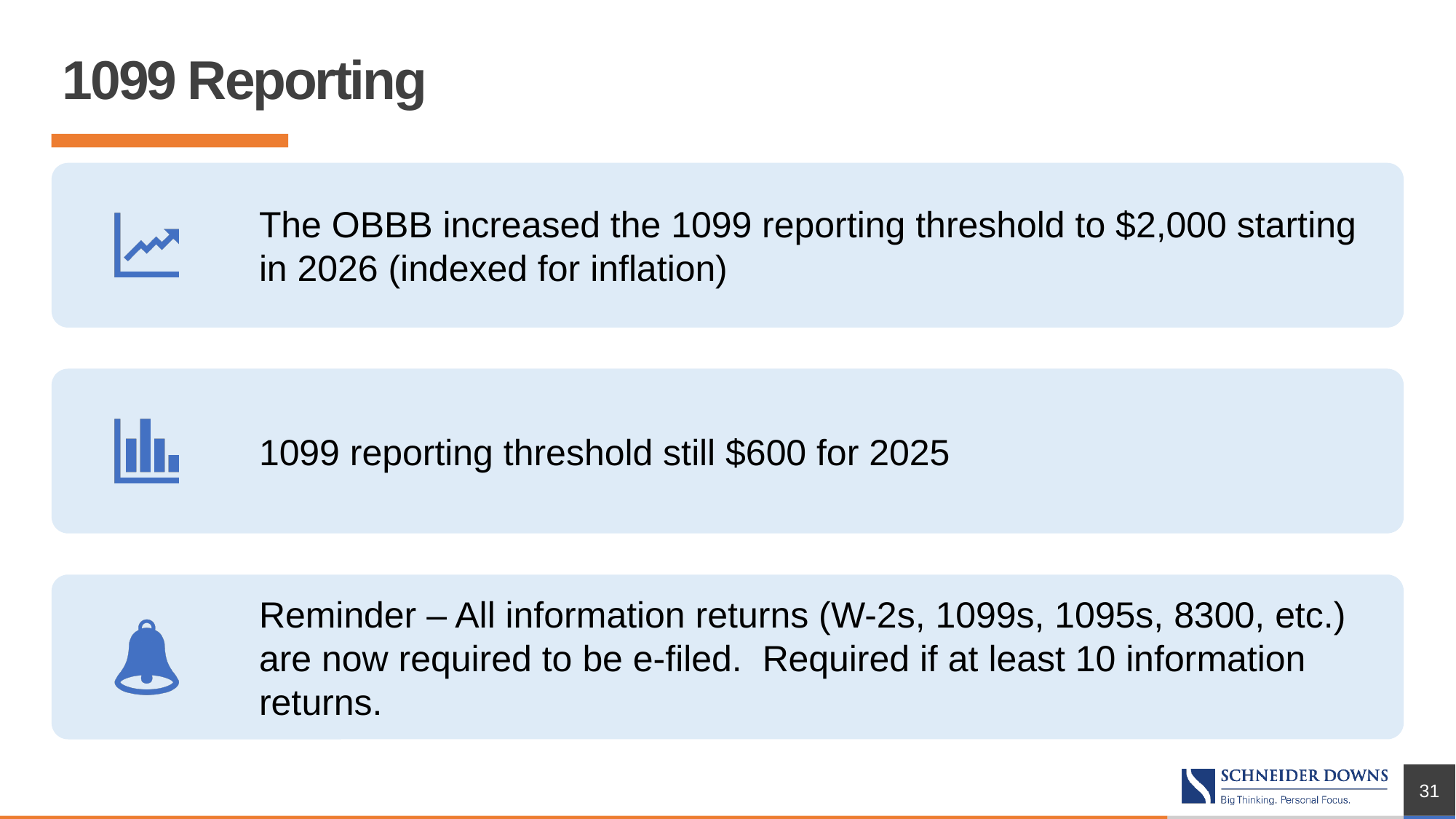

# 1099 Reporting
The OBBB increased the 1099 reporting threshold to $2,000 starting in 2026 (indexed for inflation)
1099 reporting threshold still $600 for 2025
Reminder – All information returns (W-2s, 1099s, 1095s, 8300, etc.) are now required to be e-filed.  Required if at least 10 information returns.